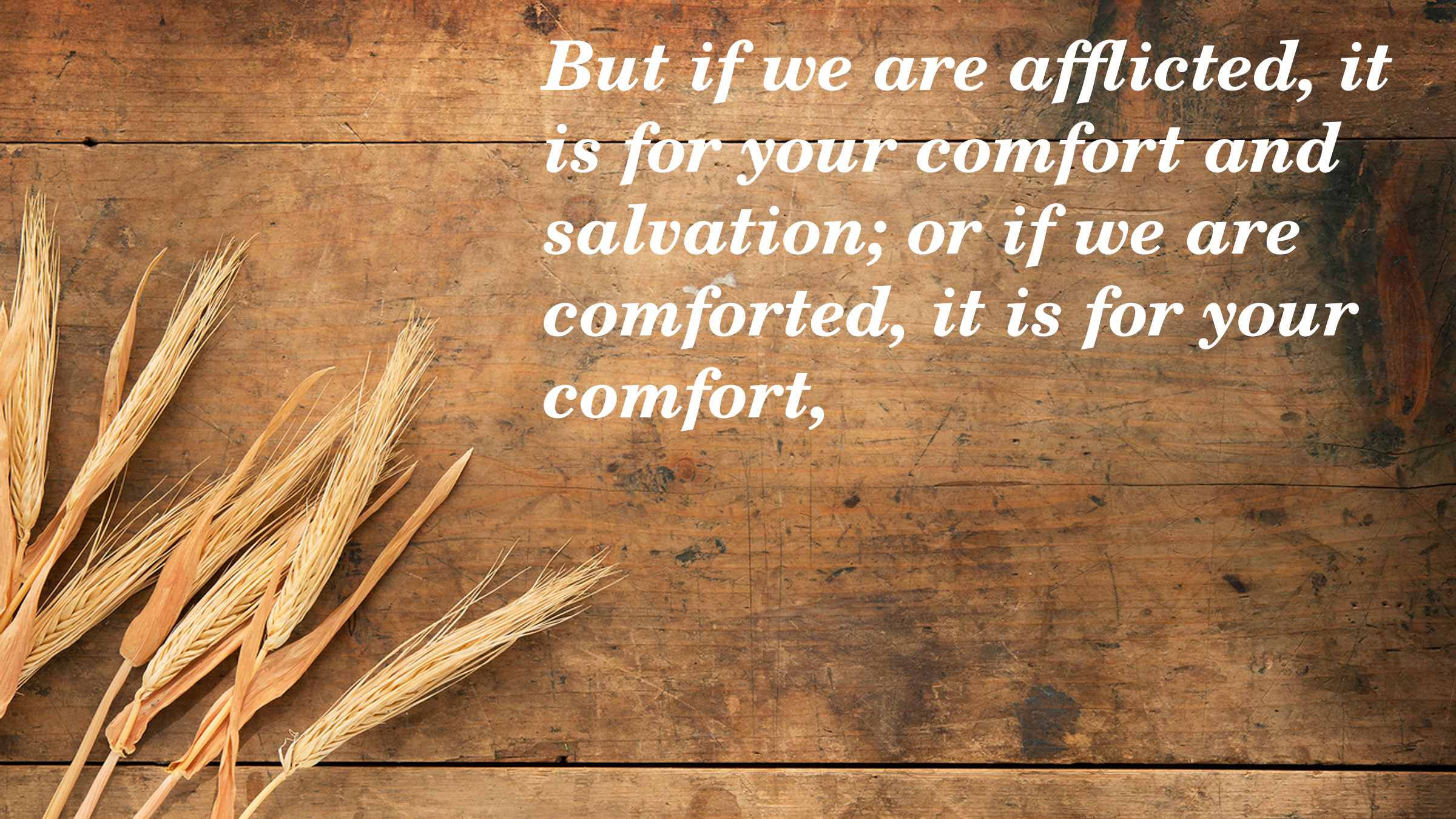

But if we are afflicted, it is for your comfort and salvation; or if we are comforted, it is for your comfort,